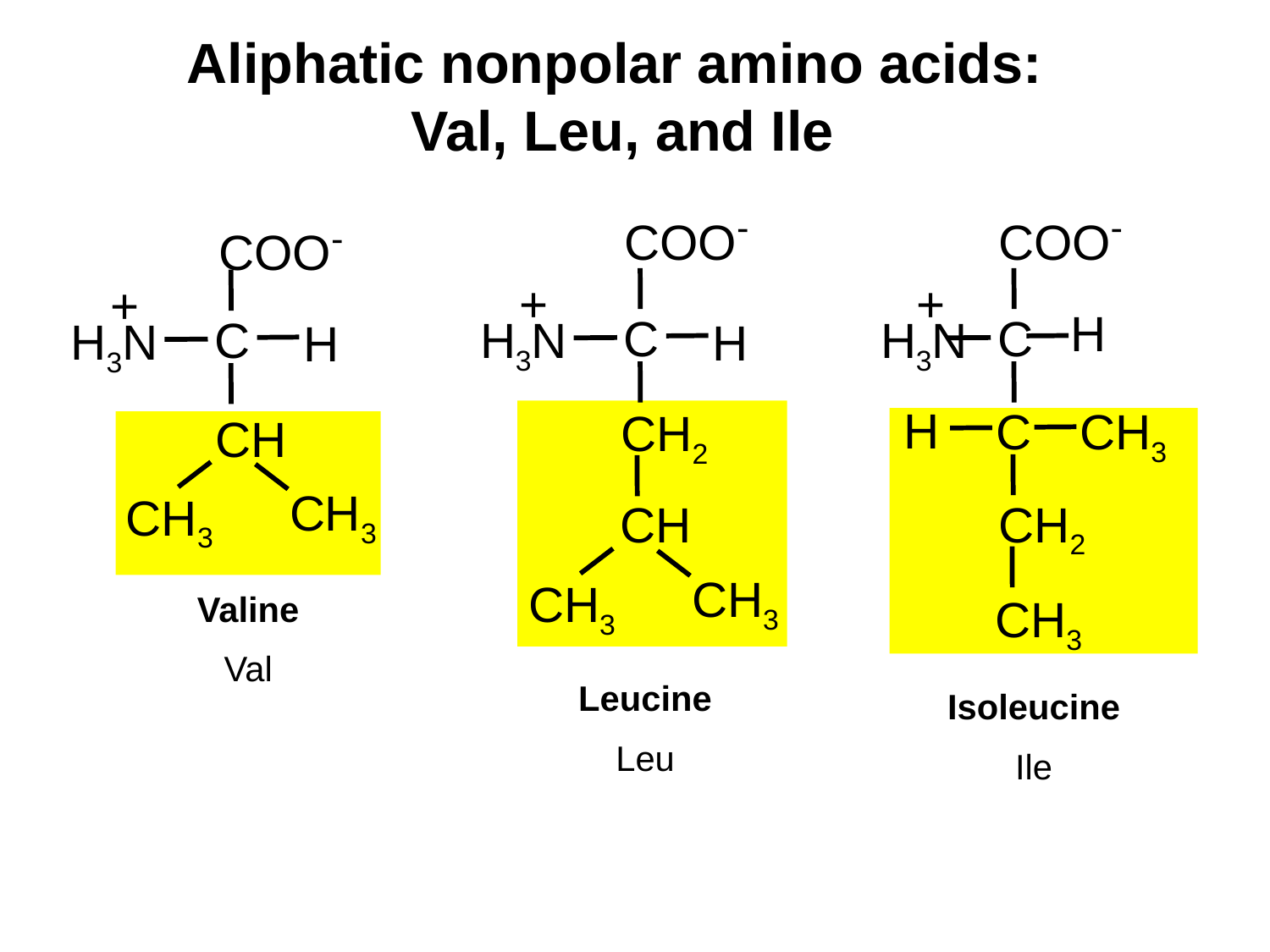

# Aliphatic nonpolar amino acids: Val, Leu, and Ile
COO-
COO-
+
H3N

H
C

+
H3N

C
H

H
C
CH3
CH2

CH
CH2

CH3
CH3
CH3
Leucine
Leu
Isoleucine
Ile
COO-
+
H3N

C
H

CH

CH3
CH3
Valine
Val